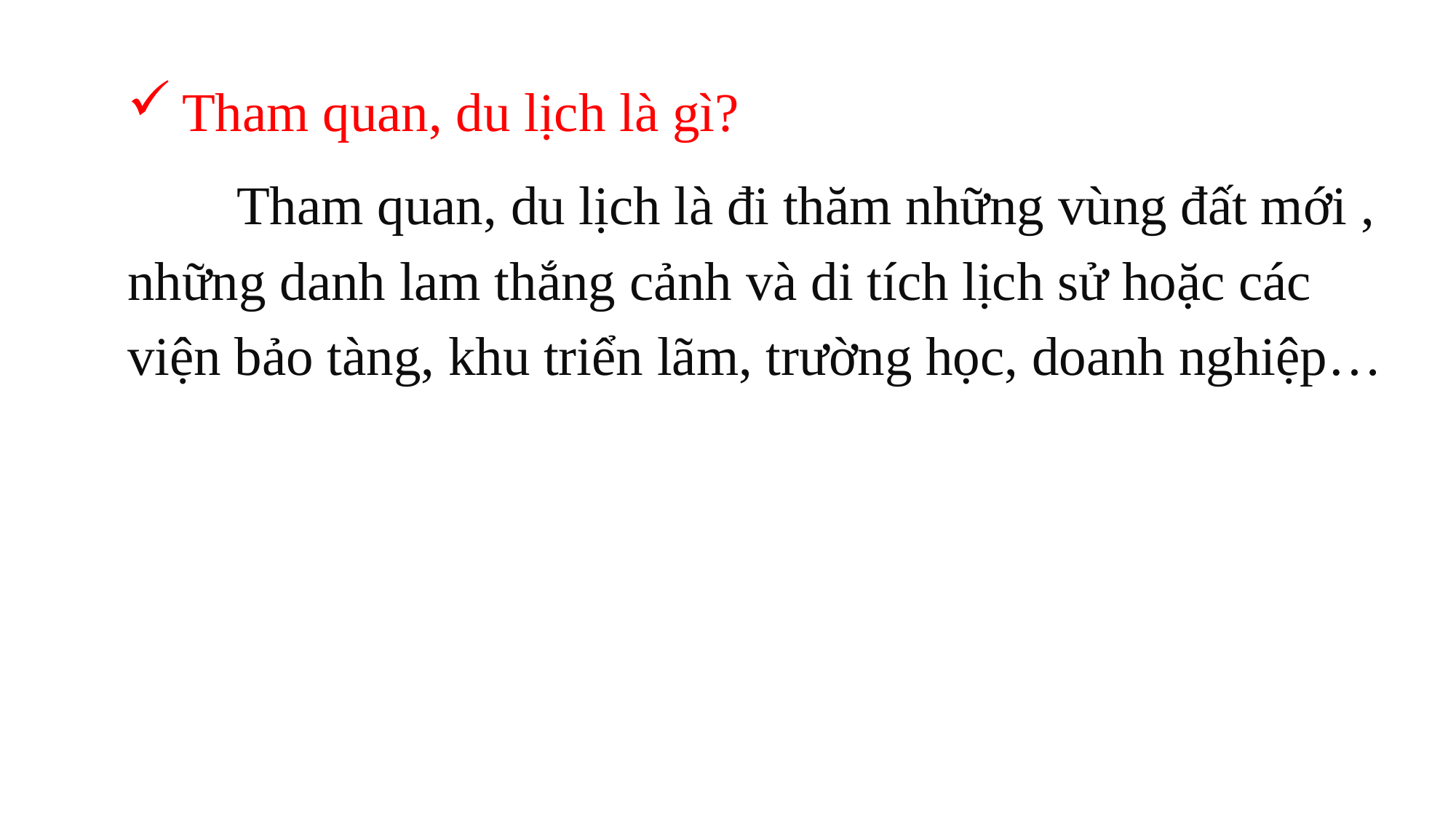

Tham quan, du lịch là gì?
	Tham quan, du lịch là đi thăm những vùng đất mới , những danh lam thắng cảnh và di tích lịch sử hoặc các viện bảo tàng, khu triển lãm, trường học, doanh nghiệp…